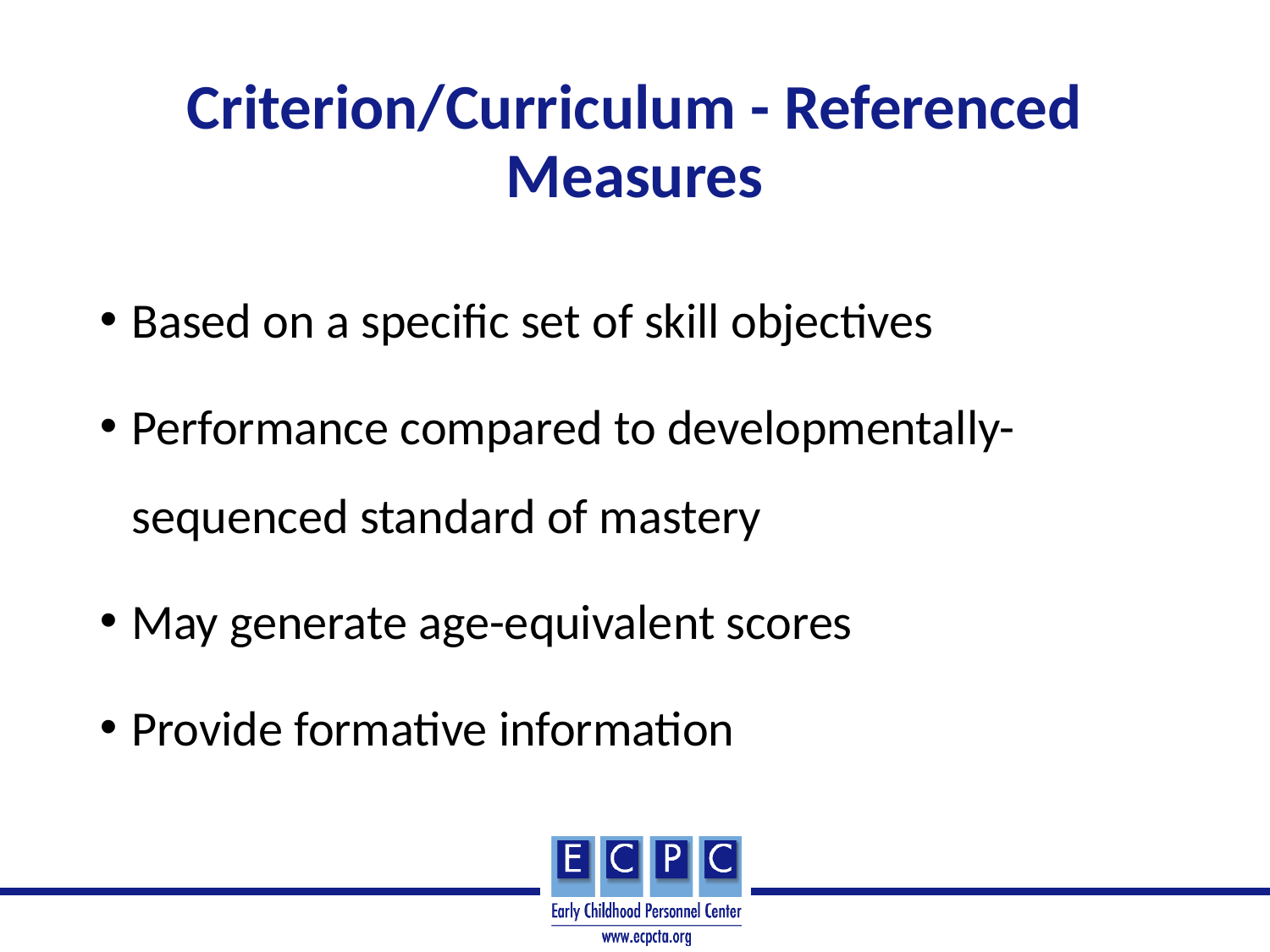

# Criterion/Curriculum - Referenced Measures
Based on a specific set of skill objectives
Performance compared to developmentally-sequenced standard of mastery
May generate age-equivalent scores
Provide formative information